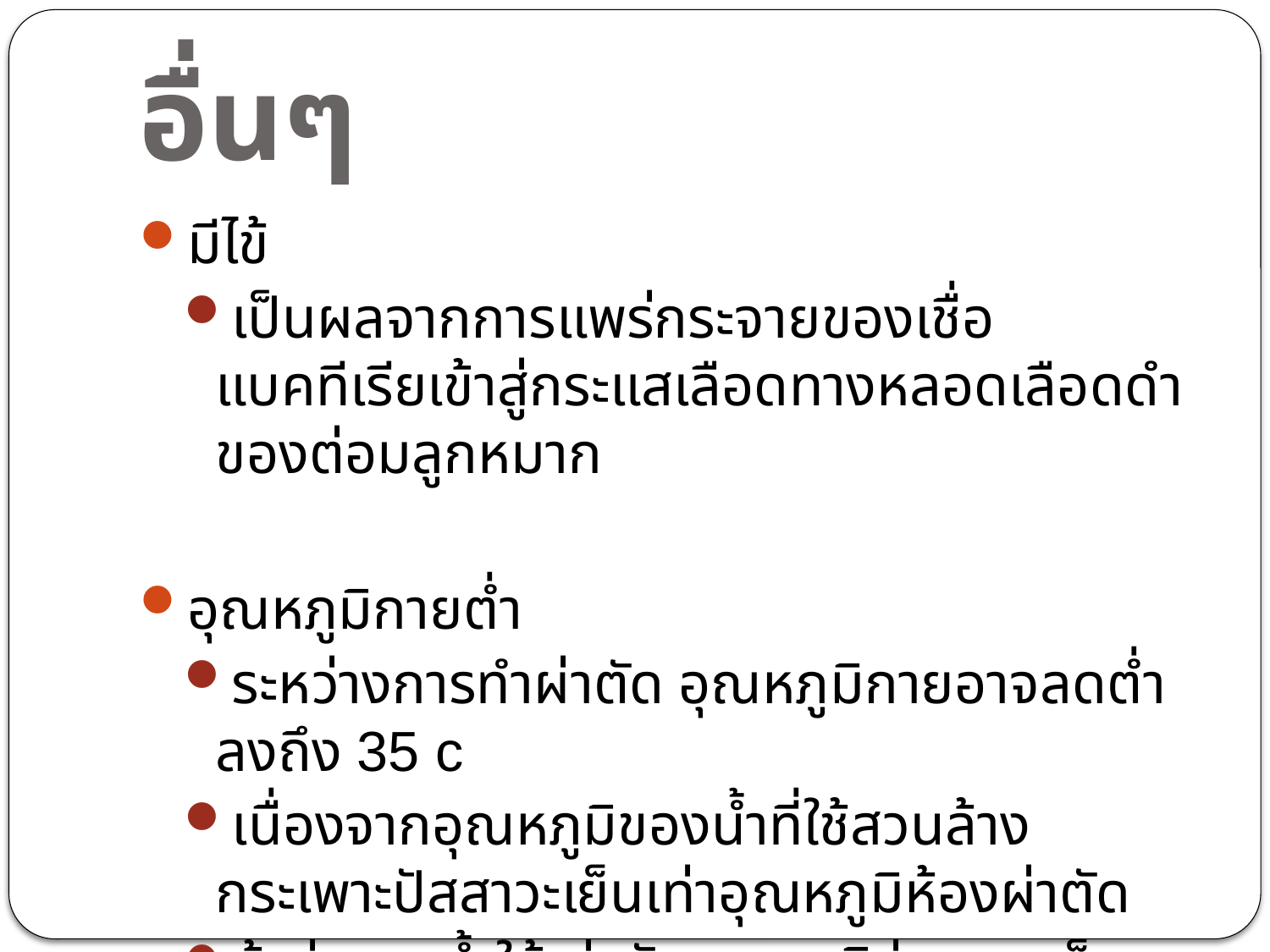

# อื่นๆ
มีไข้
เป็นผลจากการแพร่กระจายของเชื่อแบคทีเรียเข้าสู่กระแสเลือดทางหลอดเลือดดำของต่อมลูกหมาก

อุณหภูมิกายต่ำ
ระหว่างการทำผ่าตัด อุณหภูมิกายอาจลดต่ำลงถึง 35 c
เนื่องจากอุณหภูมิของน้ำที่ใช้สวนล้างกระเพาะปัสสาวะเย็นเท่าอุณหภูมิห้องผ่าตัด
ถ้าอุ่นสารน้ำให้เท่ากับอุณหภูมิร่างกาย ก็จะไม่พบภาวะแทรกซ้อนนี้